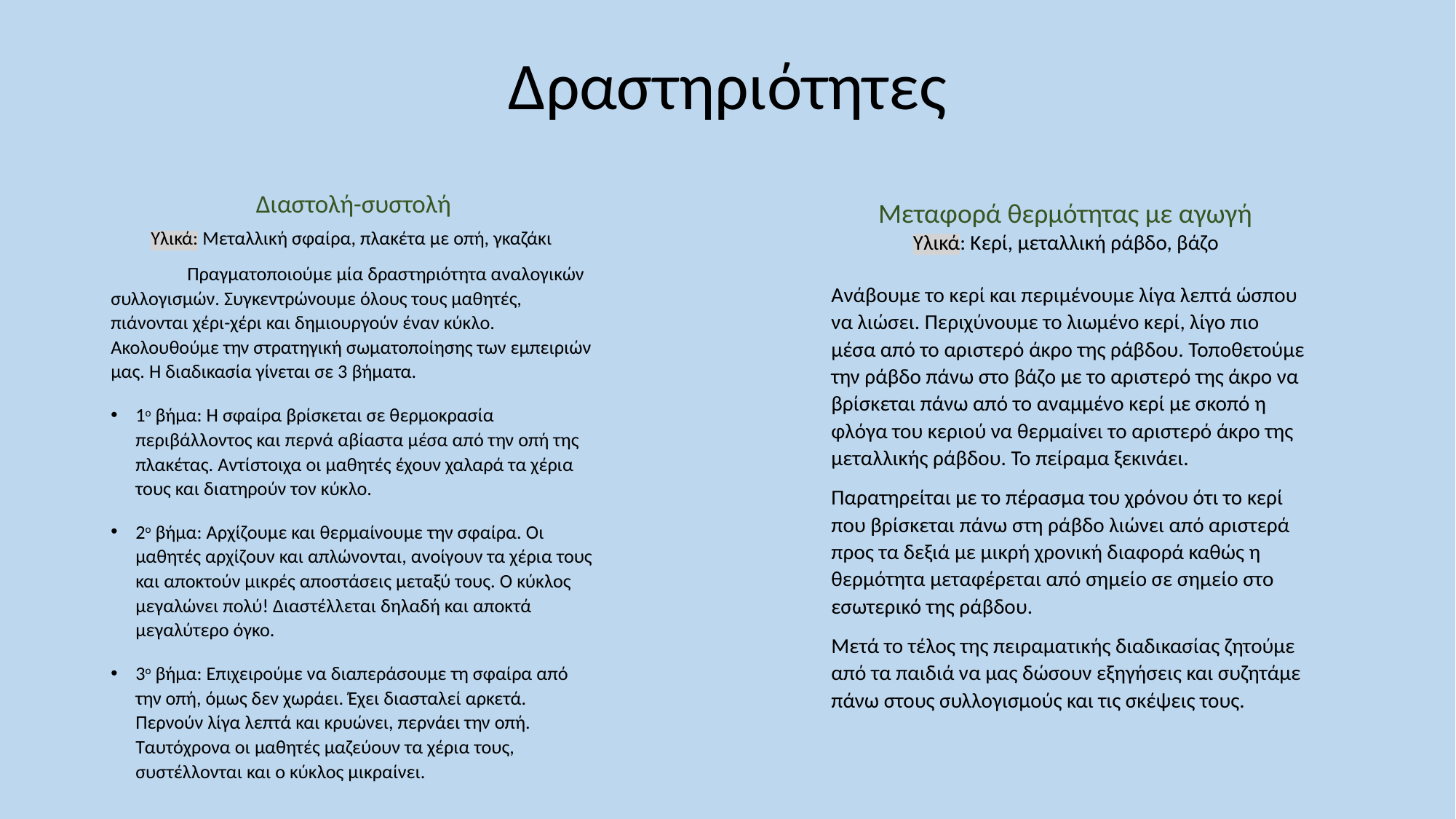

# Δραστηριότητες
Διαστολή-συστολή
Υλικά: Μεταλλική σφαίρα, πλακέτα με οπή, γκαζάκι
	Πραγματοποιούμε μία δραστηριότητα αναλογικών συλλογισμών. Συγκεντρώνουμε όλους τους μαθητές, πιάνονται χέρι-χέρι και δημιουργούν έναν κύκλο. Ακολουθούμε την στρατηγική σωματοποίησης των εμπειριών μας. Η διαδικασία γίνεται σε 3 βήματα.
1ο βήμα: Η σφαίρα βρίσκεται σε θερμοκρασία περιβάλλοντος και περνά αβίαστα μέσα από την οπή της πλακέτας. Αντίστοιχα οι μαθητές έχουν χαλαρά τα χέρια τους και διατηρούν τον κύκλο.
2ο βήμα: Αρχίζουμε και θερμαίνουμε την σφαίρα. Οι μαθητές αρχίζουν και απλώνονται, ανοίγουν τα χέρια τους και αποκτούν μικρές αποστάσεις μεταξύ τους. Ο κύκλος μεγαλώνει πολύ! Διαστέλλεται δηλαδή και αποκτά μεγαλύτερο όγκο.
3ο βήμα: Επιχειρούμε να διαπεράσουμε τη σφαίρα από την οπή, όμως δεν χωράει. Έχει διασταλεί αρκετά. Περνούν λίγα λεπτά και κρυώνει, περνάει την οπή. Ταυτόχρονα οι μαθητές μαζεύουν τα χέρια τους, συστέλλονται και ο κύκλος μικραίνει.

Μεταφορά θερμότητας με αγωγή
Υλικά: Κερί, μεταλλική ράβδο, βάζο

Ανάβουμε το κερί και περιμένουμε λίγα λεπτά ώσπου να λιώσει. Περιχύνουμε το λιωμένο κερί, λίγο πιο μέσα από το αριστερό άκρο της ράβδου. Τοποθετούμε την ράβδο πάνω στο βάζο με το αριστερό της άκρο να βρίσκεται πάνω από το αναμμένο κερί με σκοπό η φλόγα του κεριού να θερμαίνει το αριστερό άκρο της μεταλλικής ράβδου. Το πείραμα ξεκινάει.
Παρατηρείται με το πέρασμα του χρόνου ότι το κερί που βρίσκεται πάνω στη ράβδο λιώνει από αριστερά προς τα δεξιά με μικρή χρονική διαφορά καθώς η θερμότητα μεταφέρεται από σημείο σε σημείο στο εσωτερικό της ράβδου.
Μετά το τέλος της πειραματικής διαδικασίας ζητούμε από τα παιδιά να μας δώσουν εξηγήσεις και συζητάμε πάνω στους συλλογισμούς και τις σκέψεις τους.